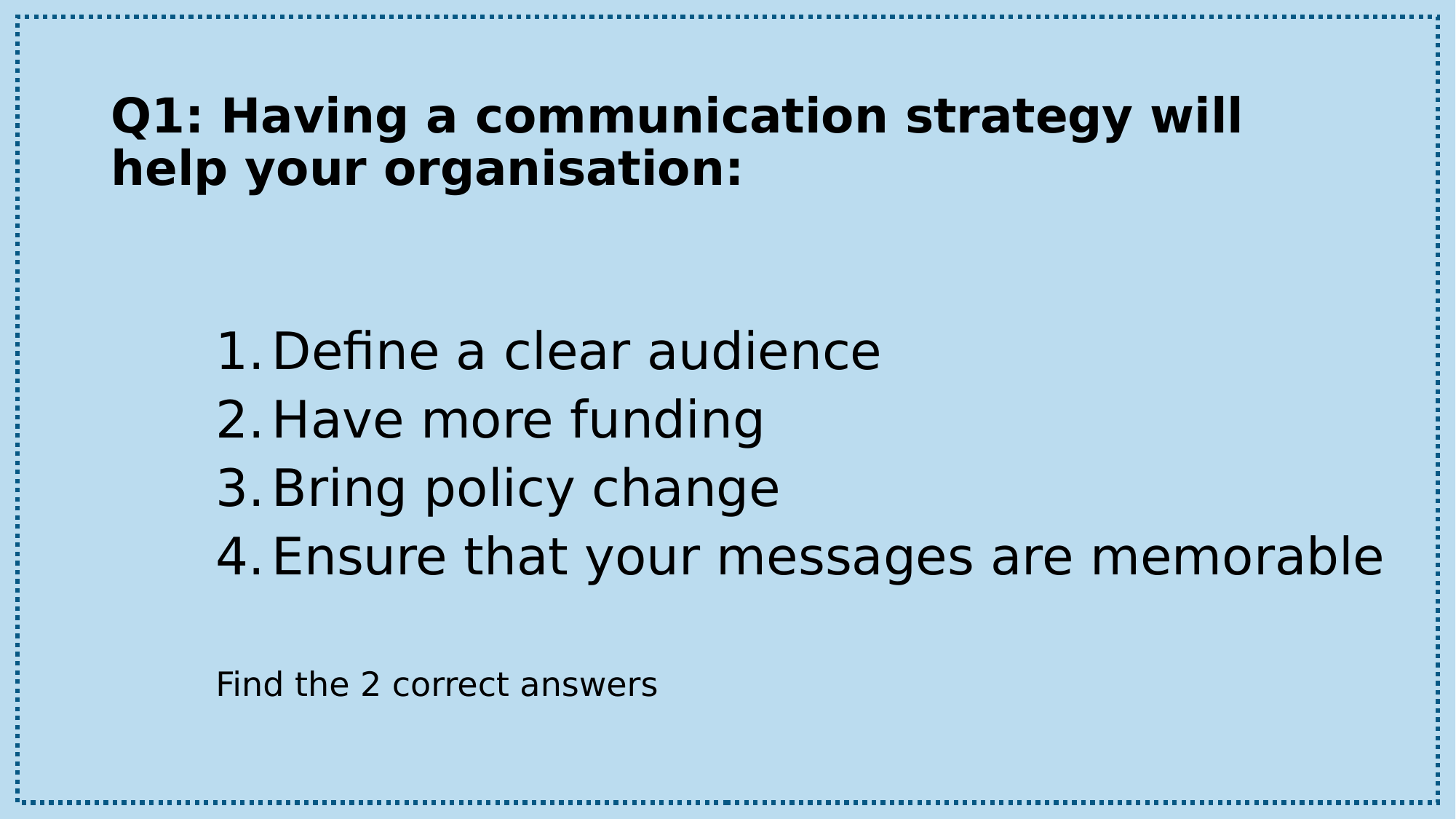

# Q1: Having a communication strategy will help your organisation:
Define a clear audience
Have more funding
Bring policy change
Ensure that your messages are memorable

Find the 2 correct answers